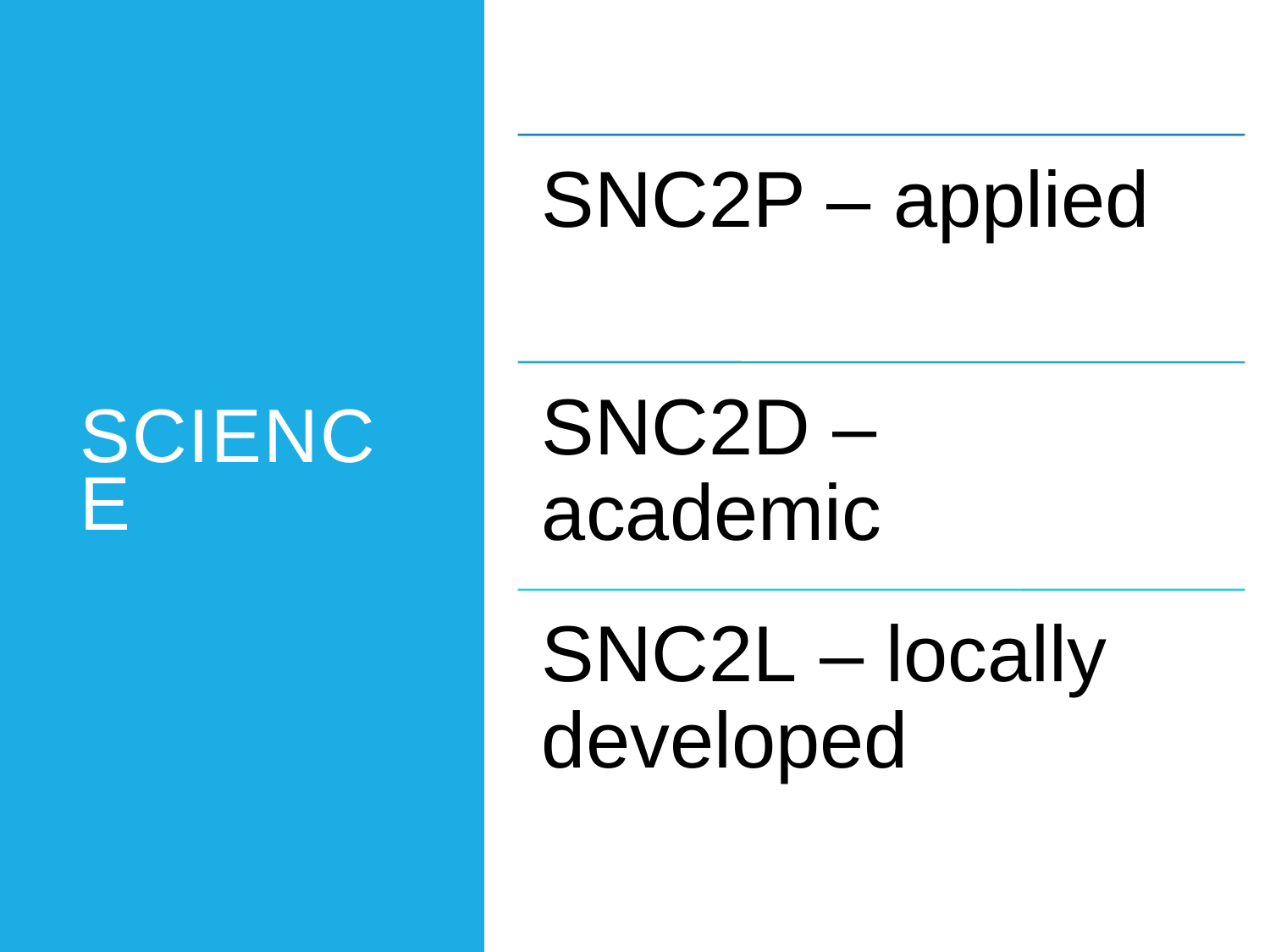

# Science
SNC2P – applied
SNC2D – academic
SNC2L – locally developed